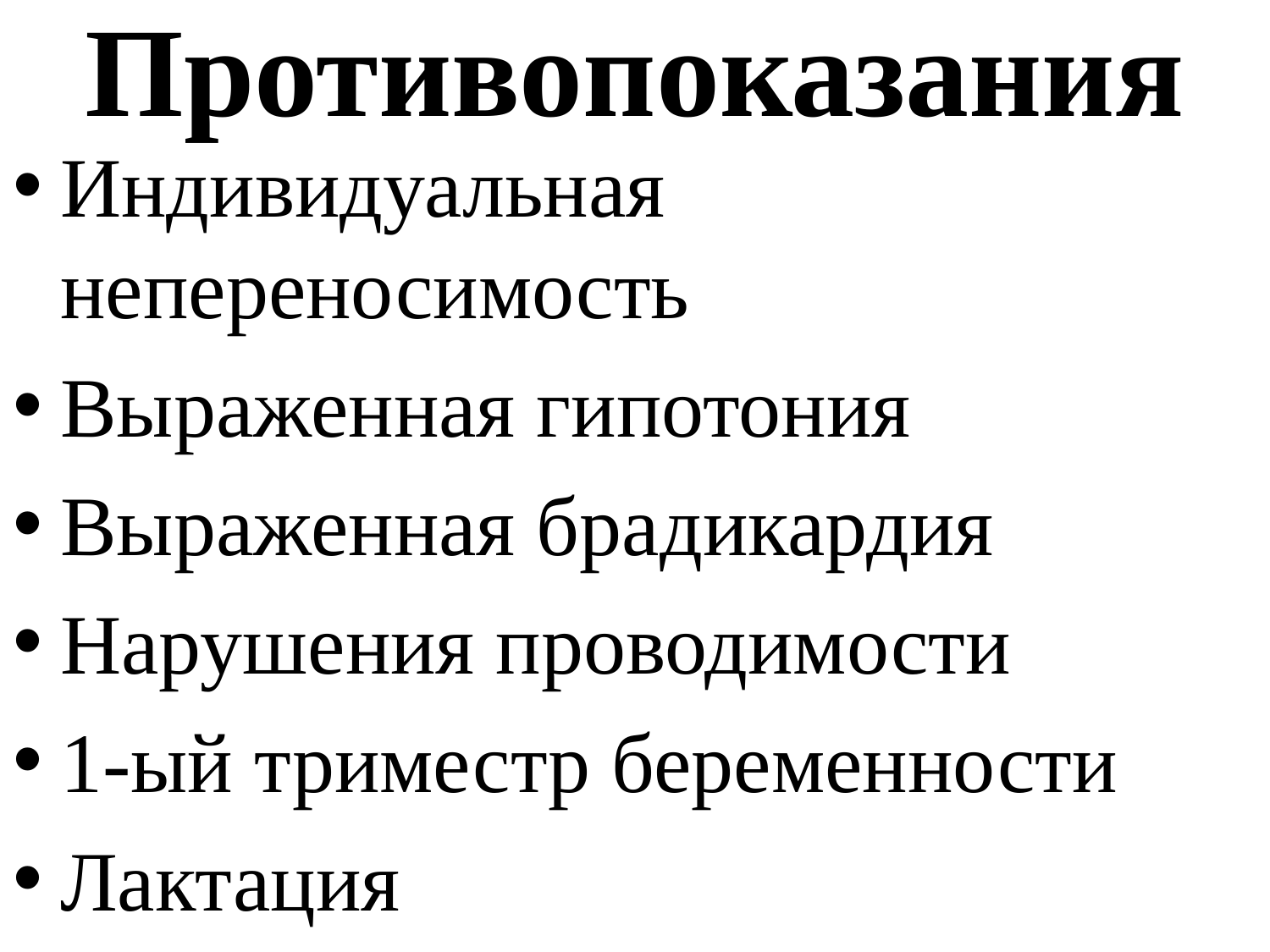

# Противопоказания
Индивидуальная непереносимость
Выраженная гипотония
Выраженная брадикардия
Нарушения проводимости
1-ый триместр беременности
Лактация